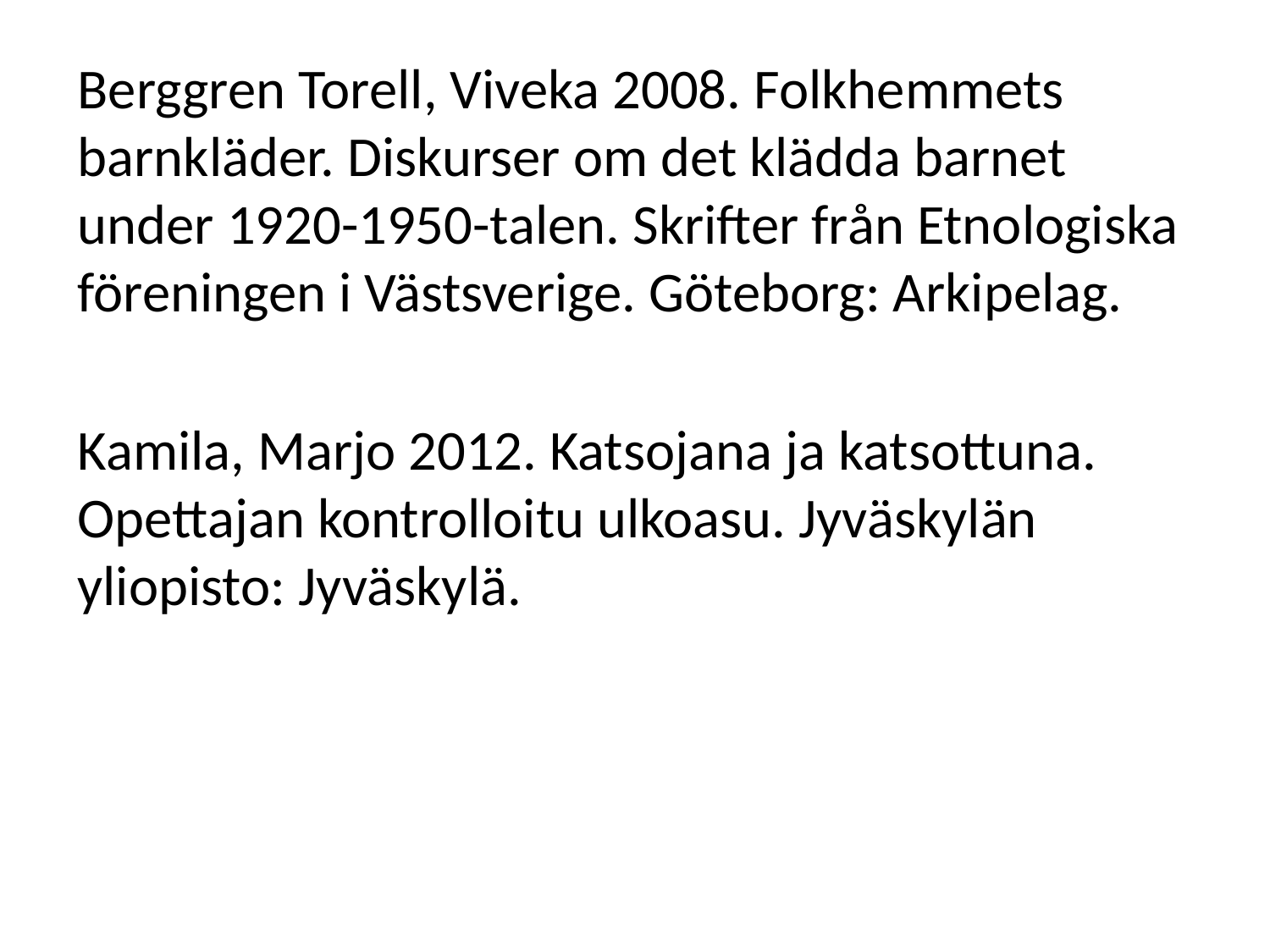

#
Berggren Torell, Viveka 2008. Folkhemmets barnkläder. Diskurser om det klädda barnet under 1920-1950-talen. Skrifter från Etnologiska föreningen i Västsverige. Göteborg: Arkipelag.

Kamila, Marjo 2012. Katsojana ja katsottuna. Opettajan kontrolloitu ulkoasu. Jyväskylän yliopisto: Jyväskylä.